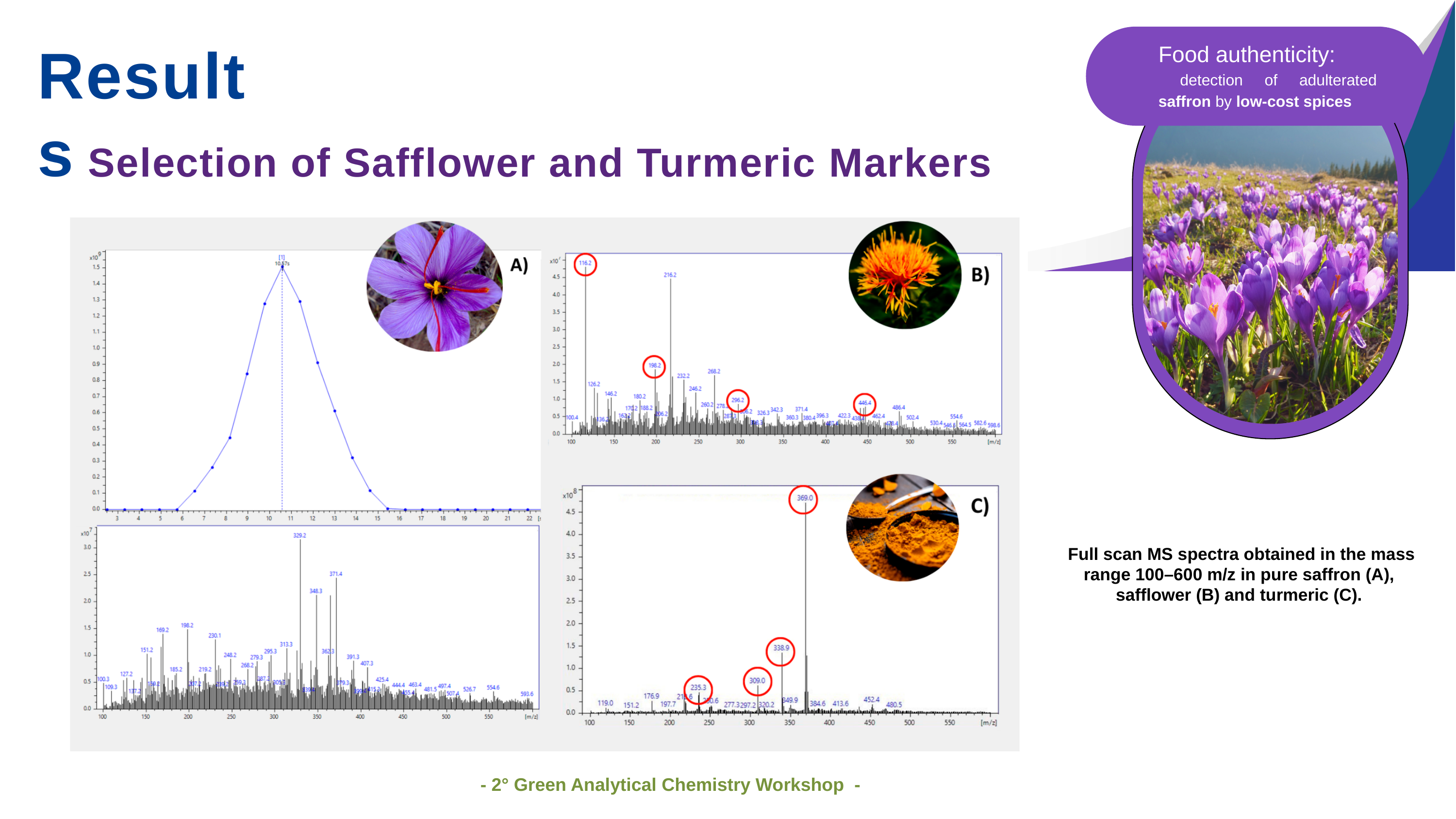

Food authenticity:
 detection of adulterated saffron by low-cost spices

Results
Selection of Safflower and Turmeric Markers

 Full scan MS spectra obtained in the mass range 100–600 m/z in pure saffron (A), safflower (B) and turmeric (C).
- 2° Green Analytical Chemistry Workshop  -